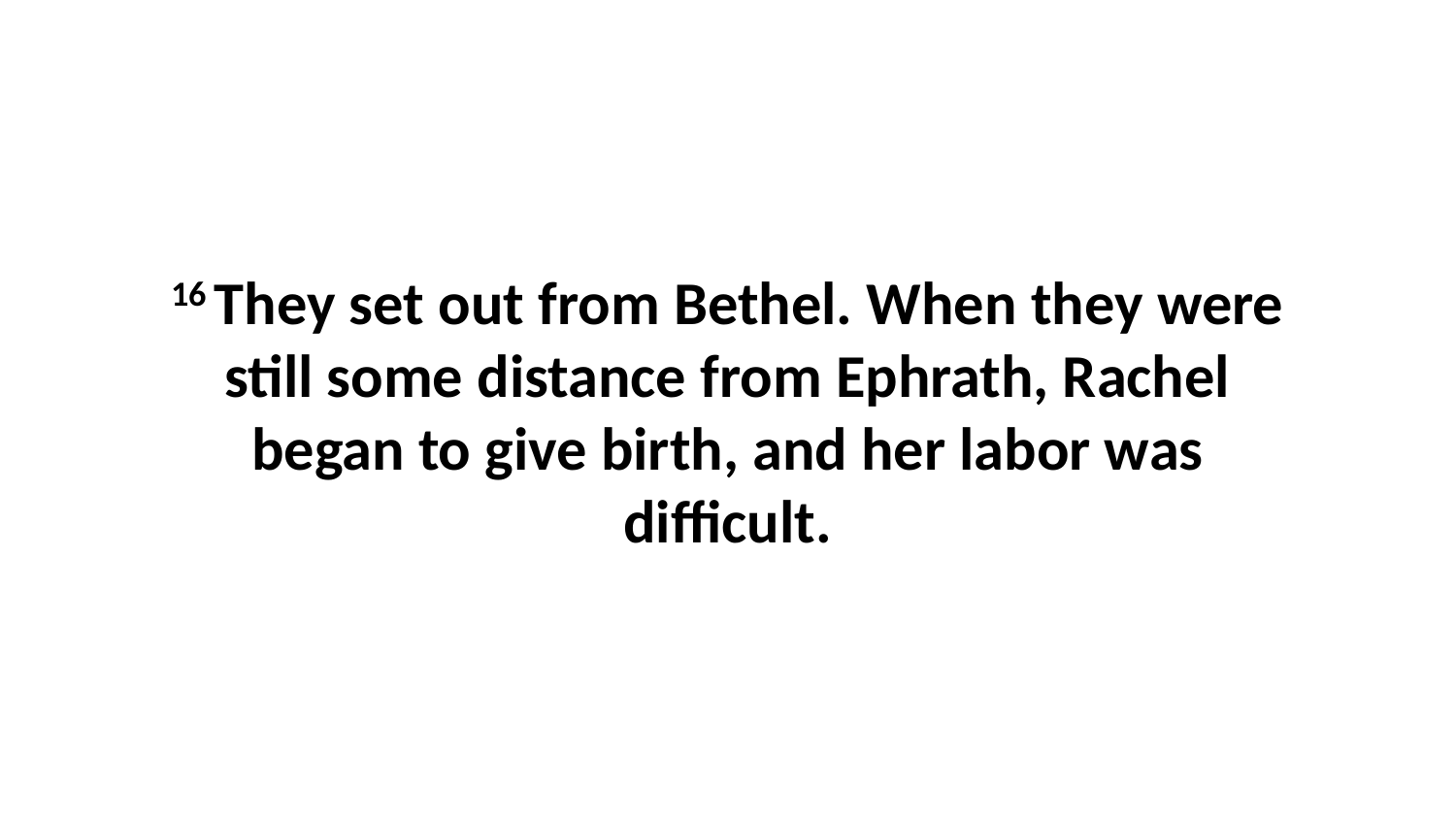

16 They set out from Bethel. When they were still some distance from Ephrath, Rachel began to give birth, and her labor was difficult.